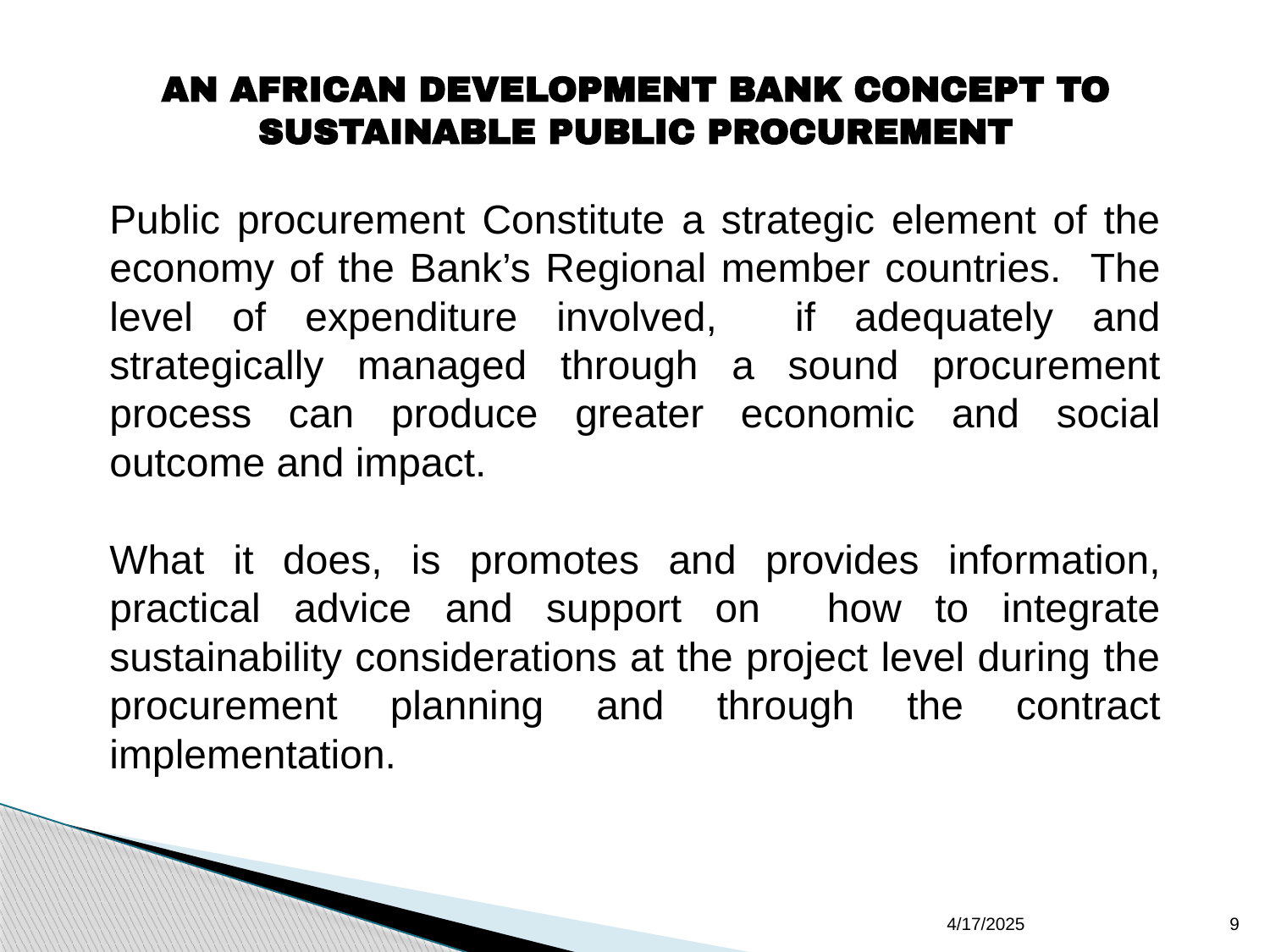

AN AFRICAN DEVELOPMENT BANK CONCEPT TO SUSTAINABLE PUBLIC PROCUREMENT

Public procurement Constitute a strategic element of the economy of the Bank’s Regional member countries.  The level of expenditure involved,  if adequately and strategically managed through a sound procurement process can produce greater economic and social outcome and impact.

What it does, is promotes and provides information, practical advice and support on  how to integrate sustainability considerations at the project level during the procurement planning and through the contract implementation.

4/17/2025
9